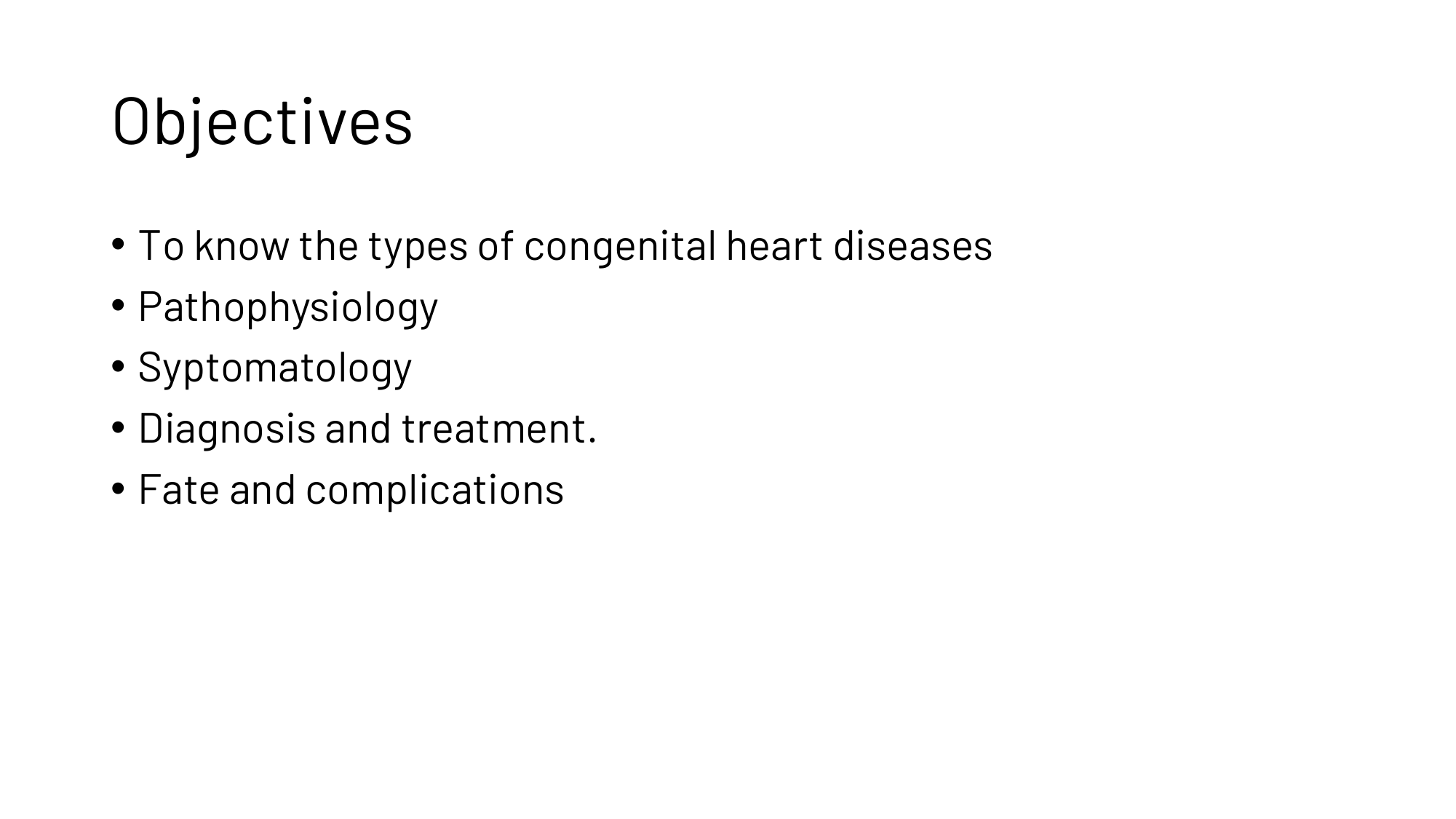

# Objectives
To know the types of congenital heart diseases
Pathophysiology
Syptomatology
Diagnosis and treatment.
Fate and complications